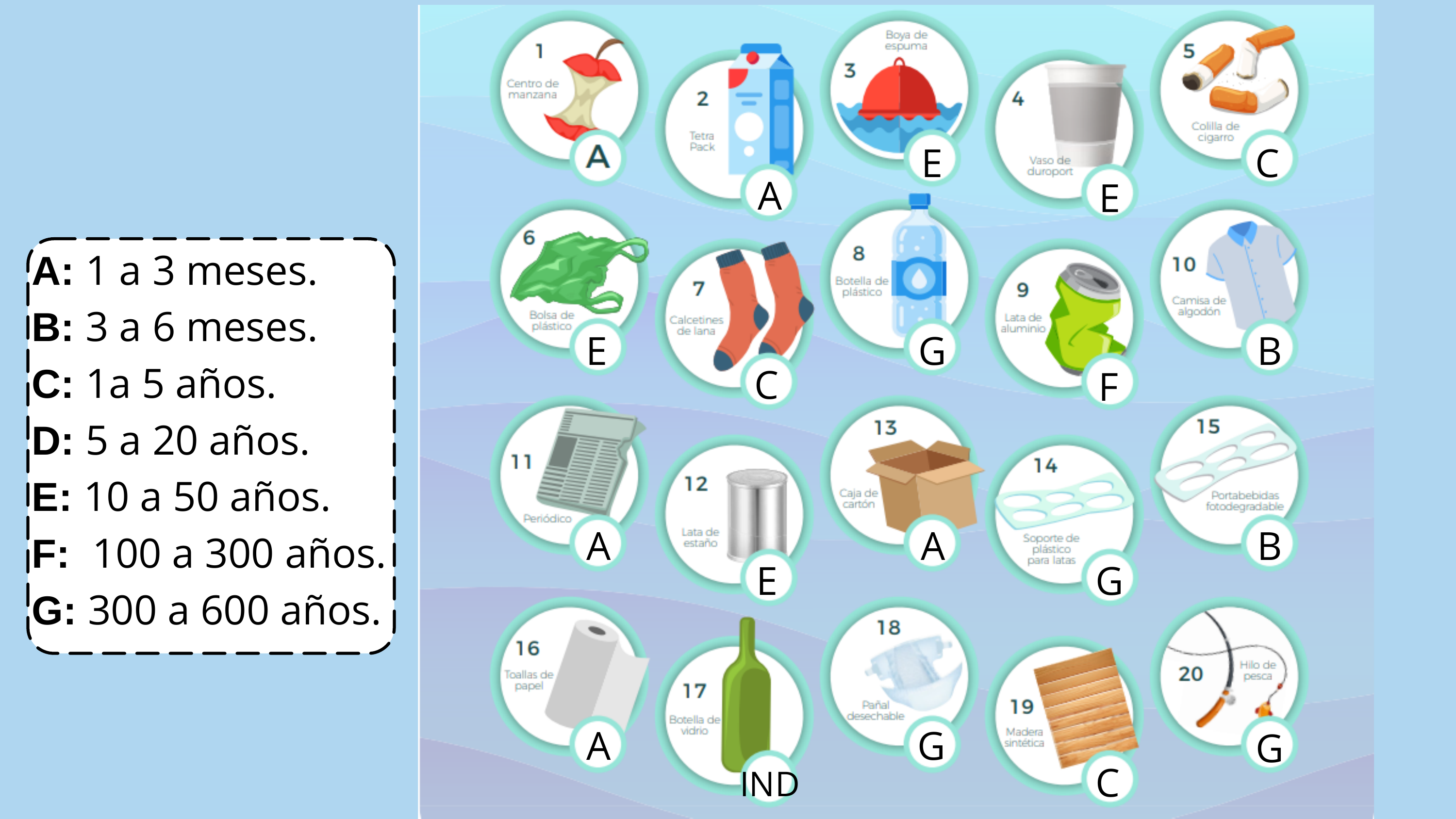

E
C
A
E
E
G
B
C
F
A
A
B
E
G
A
G
G
C
IND

A: 1 a 3 meses.
B: 3 a 6 meses.
C: 1a 5 años.
D: 5 a 20 años.
E: 10 a 50 años.
F:  100 a 300 años.
G: 300 a 600 años.